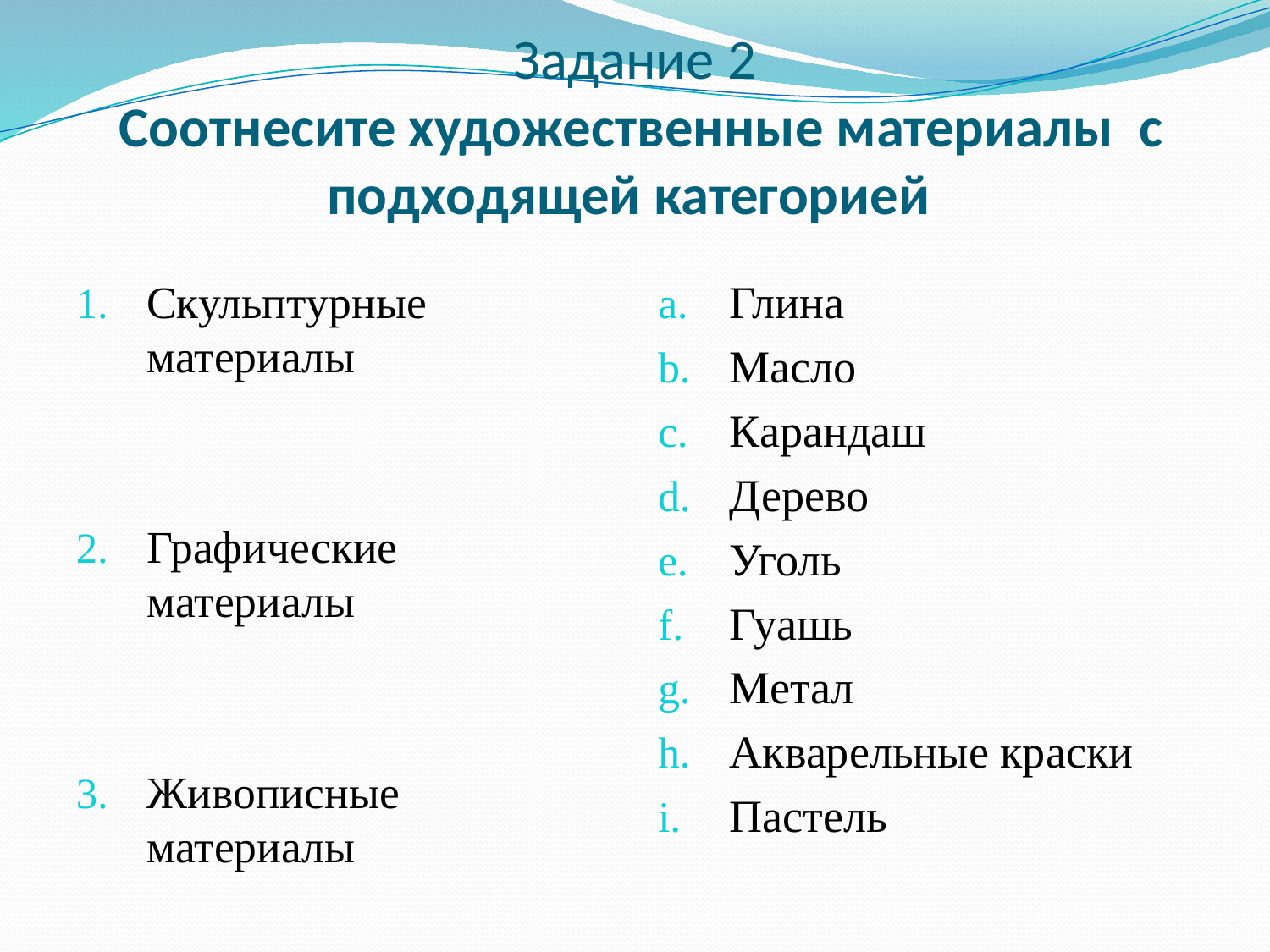

# Задание 2 Соотнесите художественные материалы  с подходящей категорией
Скульптурные материалы

Графические материалы

Живописные материалы

Глина
Масло
Карандаш
Дерево
Уголь
Гуашь
Метал
Акварельные краски
Пастель